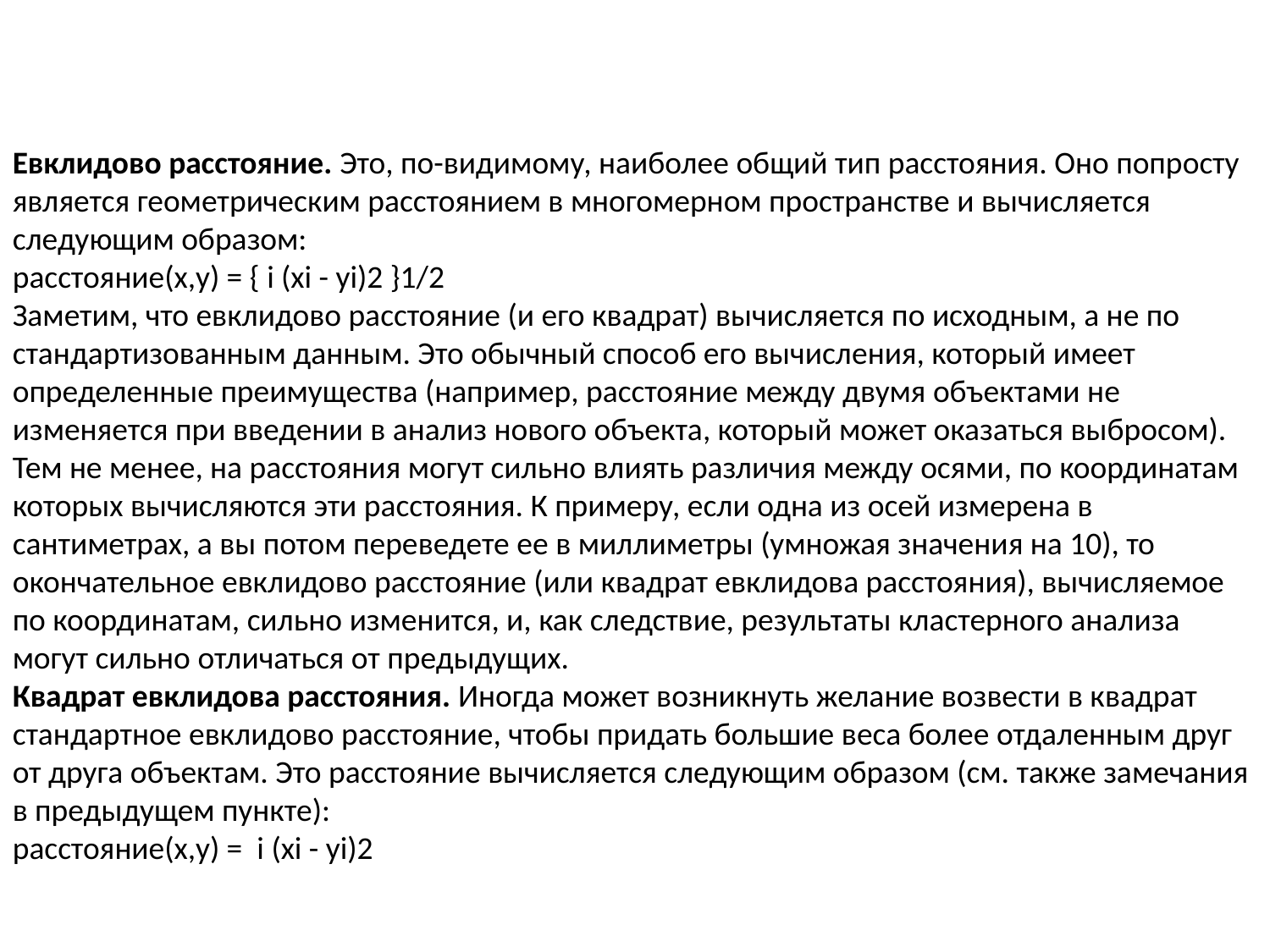

Евклидово расстояние. Это, по-видимому, наиболее общий тип расстояния. Оно попросту является геометрическим расстоянием в многомерном пространстве и вычисляется следующим образом:
расстояние(x,y) = { i (xi - yi)2 }1/2
Заметим, что евклидово расстояние (и его квадрат) вычисляется по исходным, а не по стандартизованным данным. Это обычный способ его вычисления, который имеет определенные преимущества (например, расстояние между двумя объектами не изменяется при введении в анализ нового объекта, который может оказаться выбросом). Тем не менее, на расстояния могут сильно влиять различия между осями, по координатам которых вычисляются эти расстояния. К примеру, если одна из осей измерена в сантиметрах, а вы потом переведете ее в миллиметры (умножая значения на 10), то окончательное евклидово расстояние (или квадрат евклидова расстояния), вычисляемое по координатам, сильно изменится, и, как следствие, результаты кластерного анализа могут сильно отличаться от предыдущих.
Квадрат евклидова расстояния. Иногда может возникнуть желание возвести в квадрат стандартное евклидово расстояние, чтобы придать большие веса более отдаленным друг от друга объектам. Это расстояние вычисляется следующим образом (см. также замечания в предыдущем пункте):
расстояние(x,y) =  i (xi - yi)2